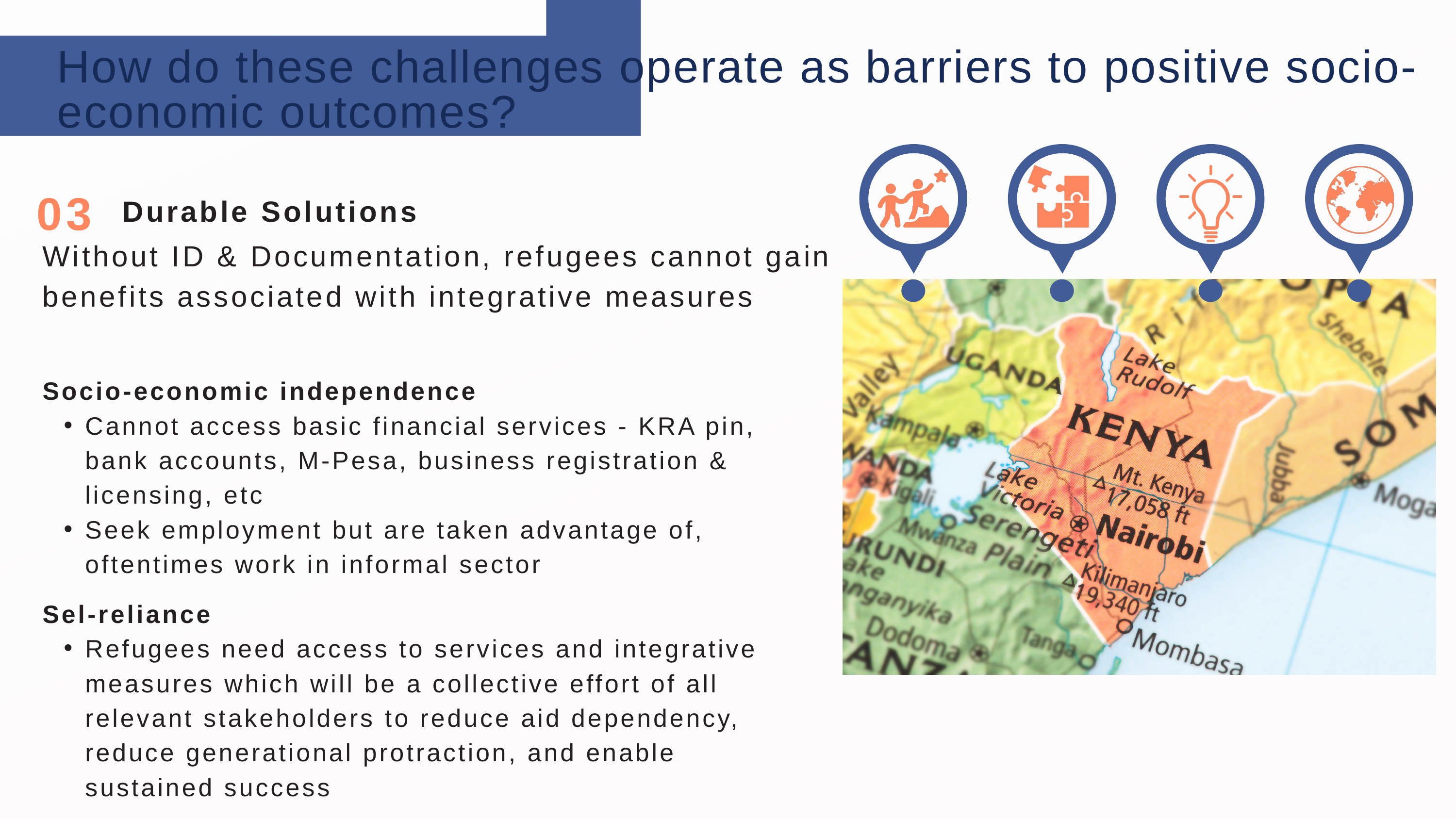

How do these challenges operate as barriers to positive socio-economic outcomes?

03
Durable Solutions
Without ID & Documentation, refugees cannot gain benefits associated with integrative measures
Socio-economic independence
Cannot access basic financial services - KRA pin, bank accounts, M-Pesa, business registration & licensing, etc
Seek employment but are taken advantage of, oftentimes work in informal sector
Sel-reliance
Refugees need access to services and integrative measures which will be a collective effort of all relevant stakeholders to reduce aid dependency, reduce generational protraction, and enable sustained success